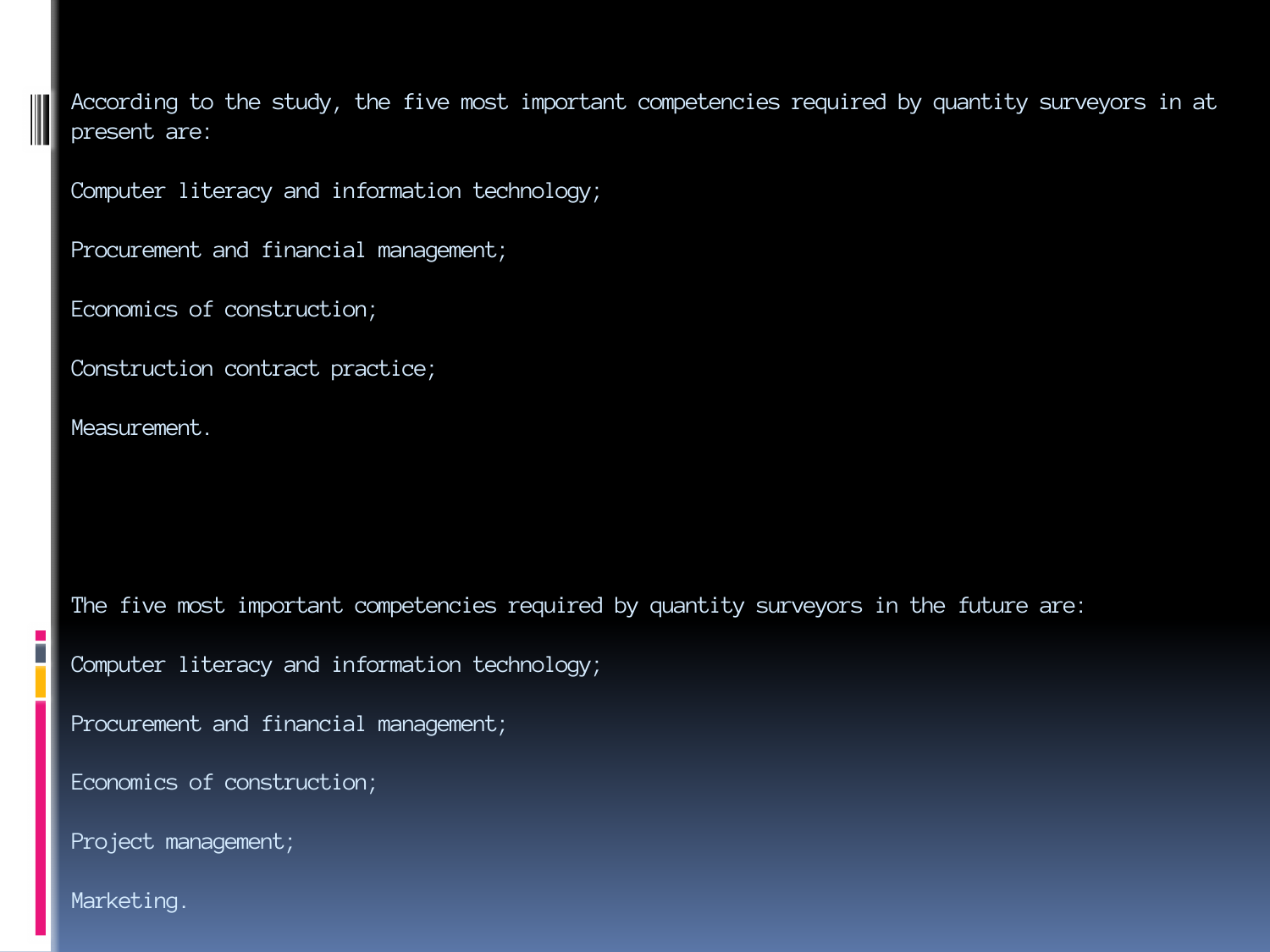

# According to the study, the five most important competencies required by quantity surveyors in at present are: Computer literacy and information technology; Procurement and financial management; Economics of construction; Construction contract practice; Measurement. The five most important competencies required by quantity surveyors in the future are: Computer literacy and information technology; Procurement and financial management; Economics of construction; Project management; Marketing.